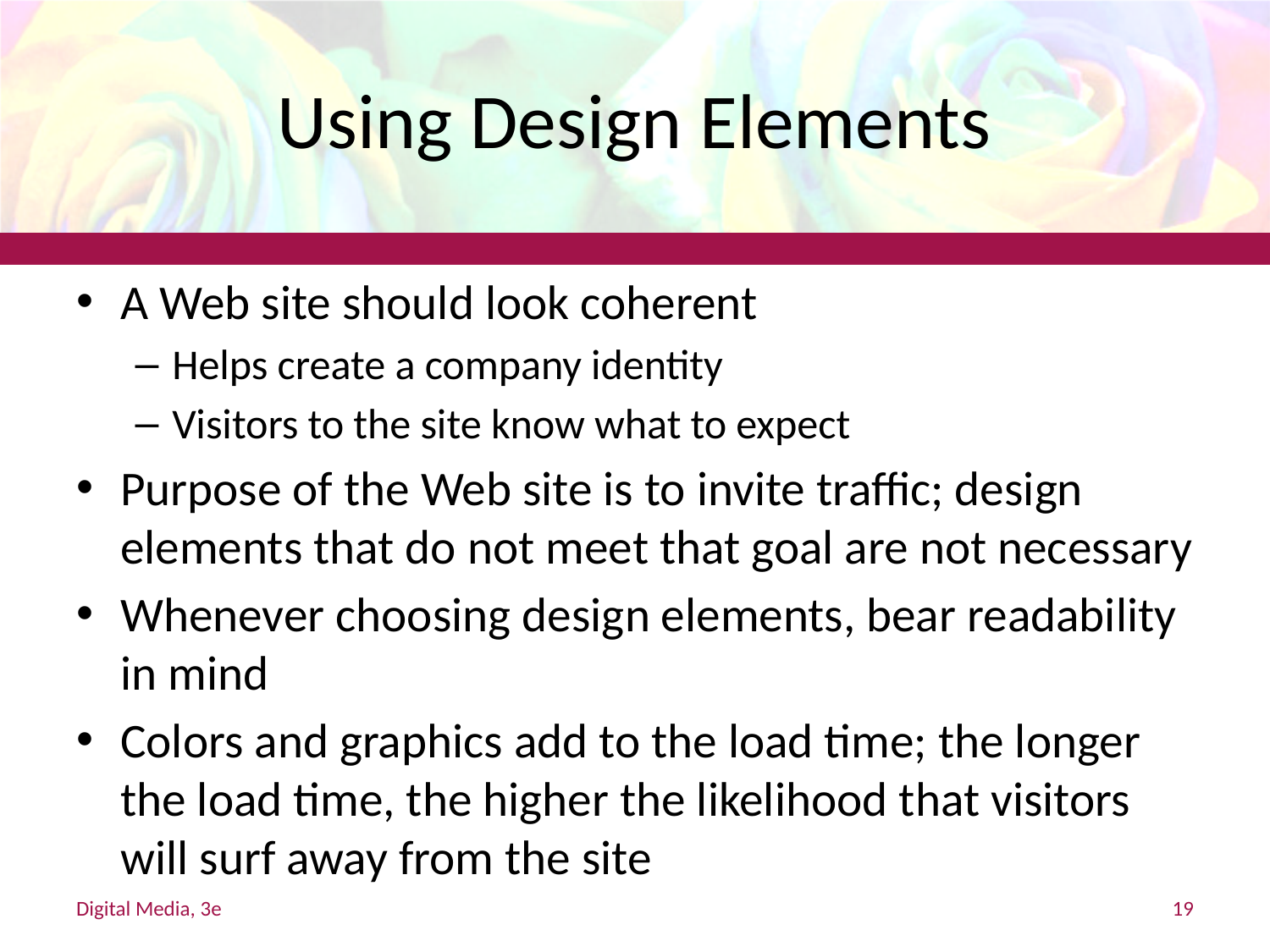

# Using Design Elements
A Web site should look coherent
Helps create a company identity
Visitors to the site know what to expect
Purpose of the Web site is to invite traffic; design elements that do not meet that goal are not necessary
Whenever choosing design elements, bear readability in mind
Colors and graphics add to the load time; the longer the load time, the higher the likelihood that visitors will surf away from the site

Digital Media, 3e
19